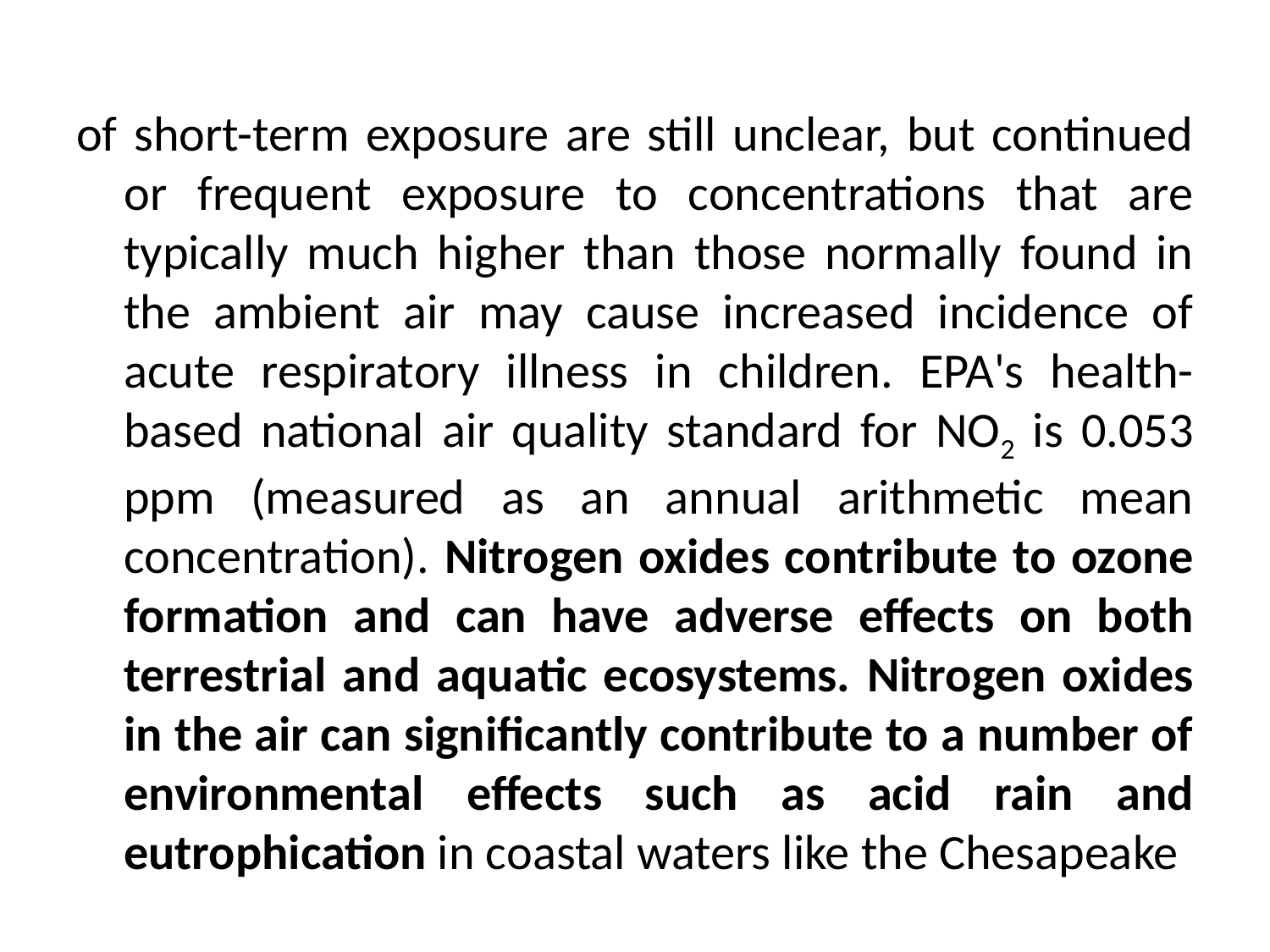

of short-term exposure are still unclear, but continued or frequent exposure to concentrations that are typically much higher than those normally found in the ambient air may cause increased incidence of acute respiratory illness in children. EPA's health-based national air quality standard for NO2 is 0.053 ppm (measured as an annual arithmetic mean concentration). Nitrogen oxides contribute to ozone formation and can have adverse effects on both terrestrial and aquatic ecosystems. Nitrogen oxides in the air can significantly contribute to a number of environmental effects such as acid rain and eutrophication in coastal waters like the Chesapeake